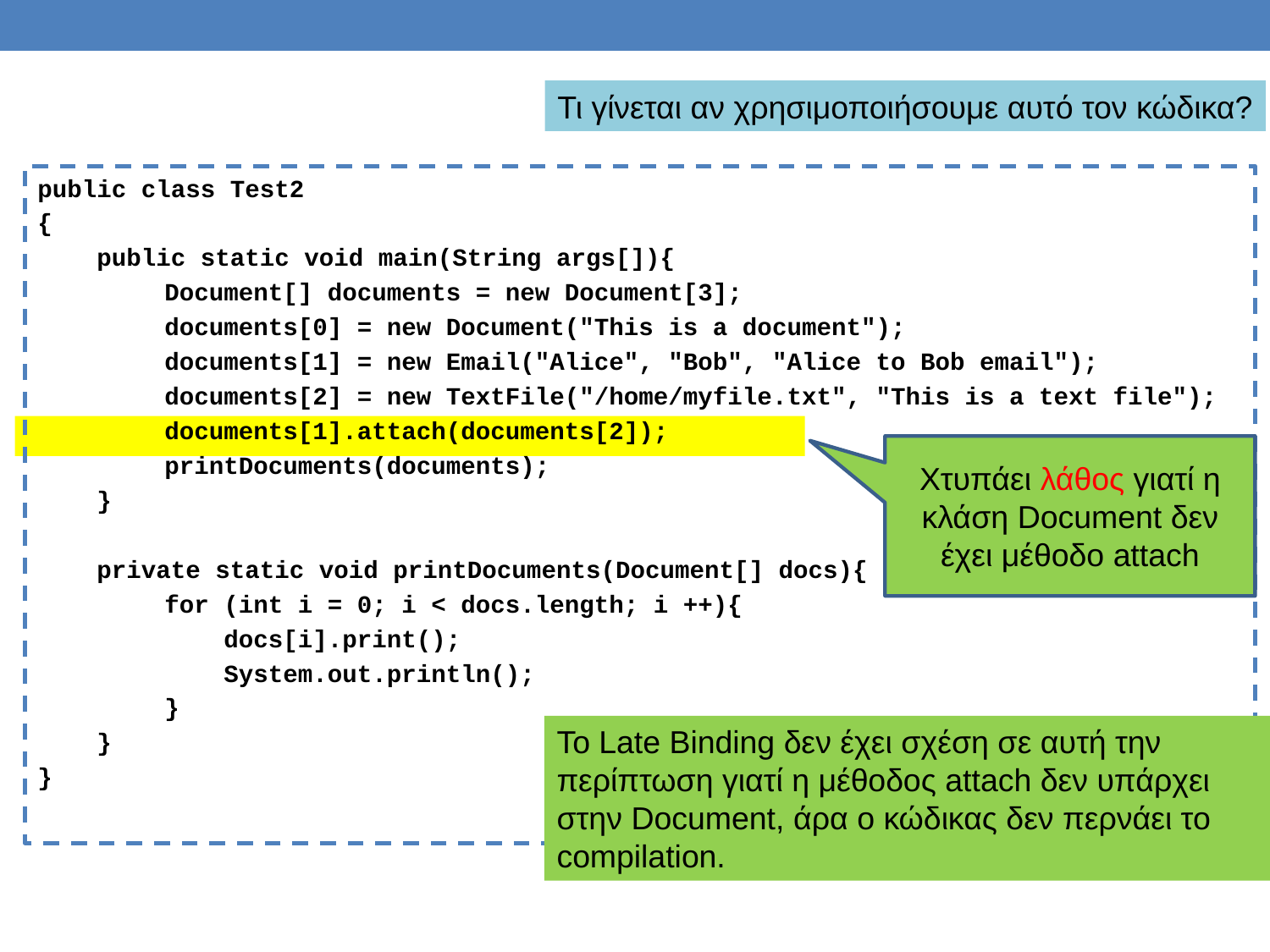

Τι γίνεται αν χρησιμοποιήσουμε αυτό τον κώδικα?
public class Test2
{
    public static void main(String args[]){
	Document[] documents = new Document[3];
	documents[0] = new Document("This is a document");
	documents[1] = new Email("Alice", "Bob", "Alice to Bob email");
	documents[2] = new TextFile("/home/myfile.txt", "This is a text file");
	documents[1].attach(documents[2]);
	printDocuments(documents);
    }

    private static void printDocuments(Document[] docs){
	for (int i = 0; i < docs.length; i ++){
	    docs[i].print();
	    System.out.println();
	}
    }
}

Χτυπάει λάθος γιατί η κλάση Document δεν έχει μέθοδο attach
Το Late Binding δεν έχει σχέση σε αυτή την περίπτωση γιατί η μέθοδος attach δεν υπάρχει στην Document, άρα ο κώδικας δεν περνάει το compilation.